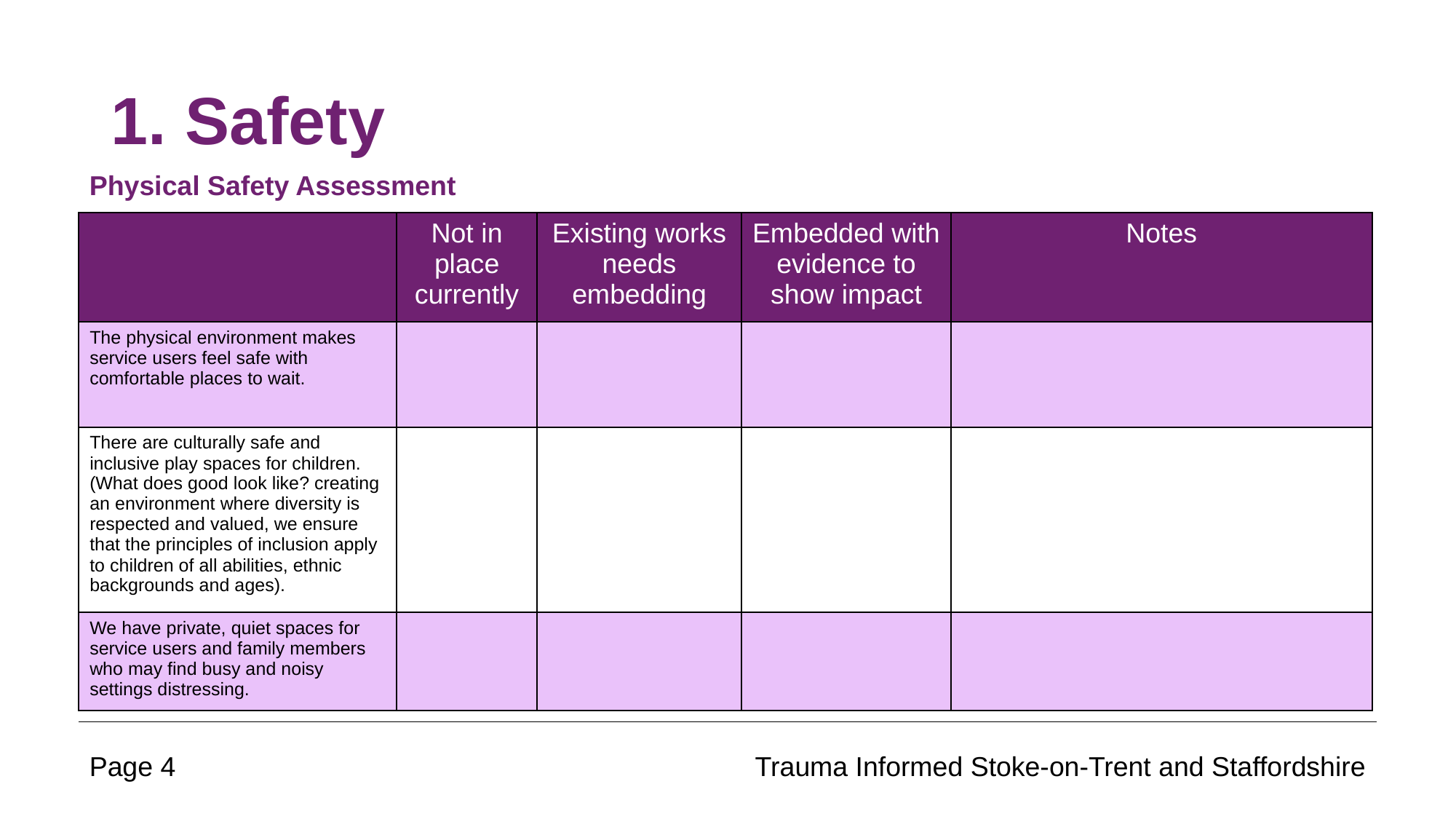

# 1. Safety
Physical Safety Assessment
|  | Not in place currently | Existing works needs embedding | Embedded with evidence to show impact | Notes |
| --- | --- | --- | --- | --- |
| The physical environment makes service users feel safe with comfortable places to wait. |  |  |  |  |
| There are culturally safe and inclusive play spaces for children. (What does good look like? creating an environment where diversity is respected and valued, we ensure that the principles of inclusion apply to children of all abilities, ethnic backgrounds and ages). |  |  |  |  |
| We have private, quiet spaces for service users and family members who may find busy and noisy settings distressing. |  |  |  |  |
Page 4
Trauma Informed Stoke-on-Trent and Staffordshire